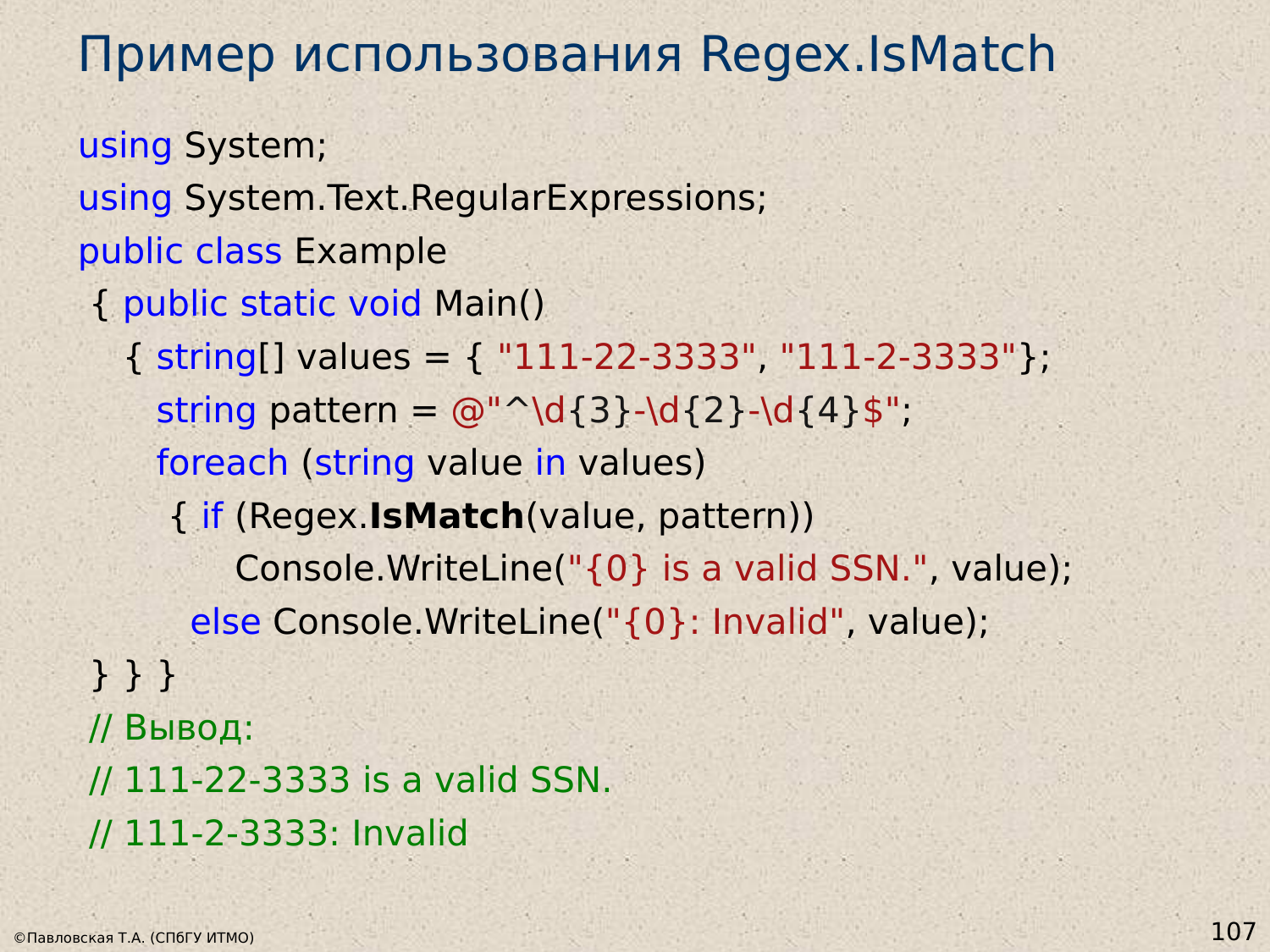

# Пример использования Regex.IsMatch
using System;
using System.Text.RegularExpressions;
public class Example
 { public static void Main()
    { string[] values = { "111-22-3333", "111-2-3333"};
       string pattern = @"^\d{3}-\d{2}-\d{4}$";
       foreach (string value in values)
        { if (Regex.IsMatch(value, pattern))
              Console.WriteLine("{0} is a valid SSN.", value);
          else Console.WriteLine("{0}: Invalid", value);
 } } }
 // Вывод:
 // 111-22-3333 is a valid SSN.
 // 111-2-3333: Invalid
107
©Павловская Т.А. (СПбГУ ИТМО)